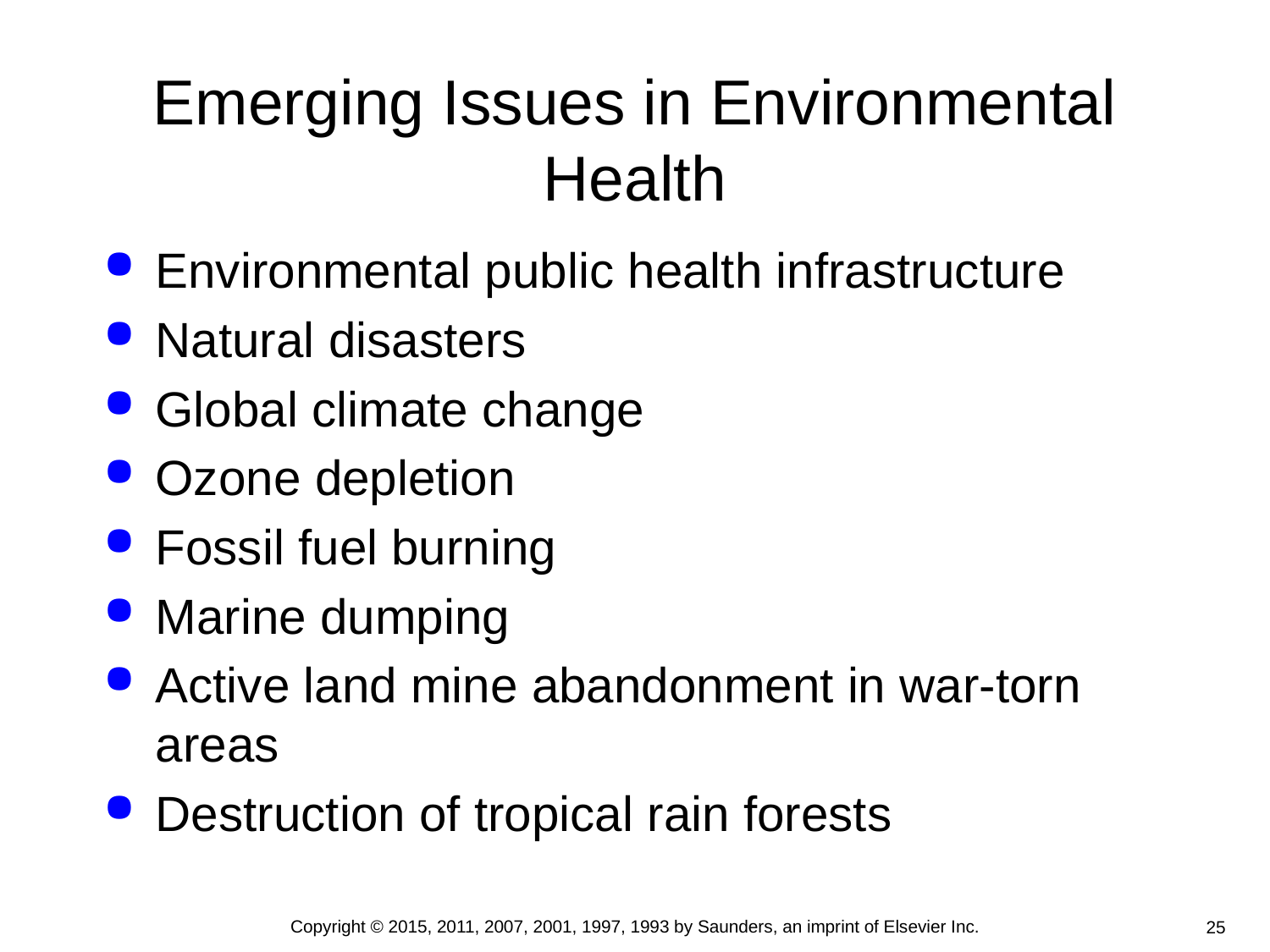

# Emerging Issues in Environmental Health
Environmental public health infrastructure
Natural disasters
Global climate change
Ozone depletion
Fossil fuel burning
Marine dumping
Active land mine abandonment in war-torn areas
Destruction of tropical rain forests
Copyright © 2015, 2011, 2007, 2001, 1997, 1993 by Saunders, an imprint of Elsevier Inc.
25